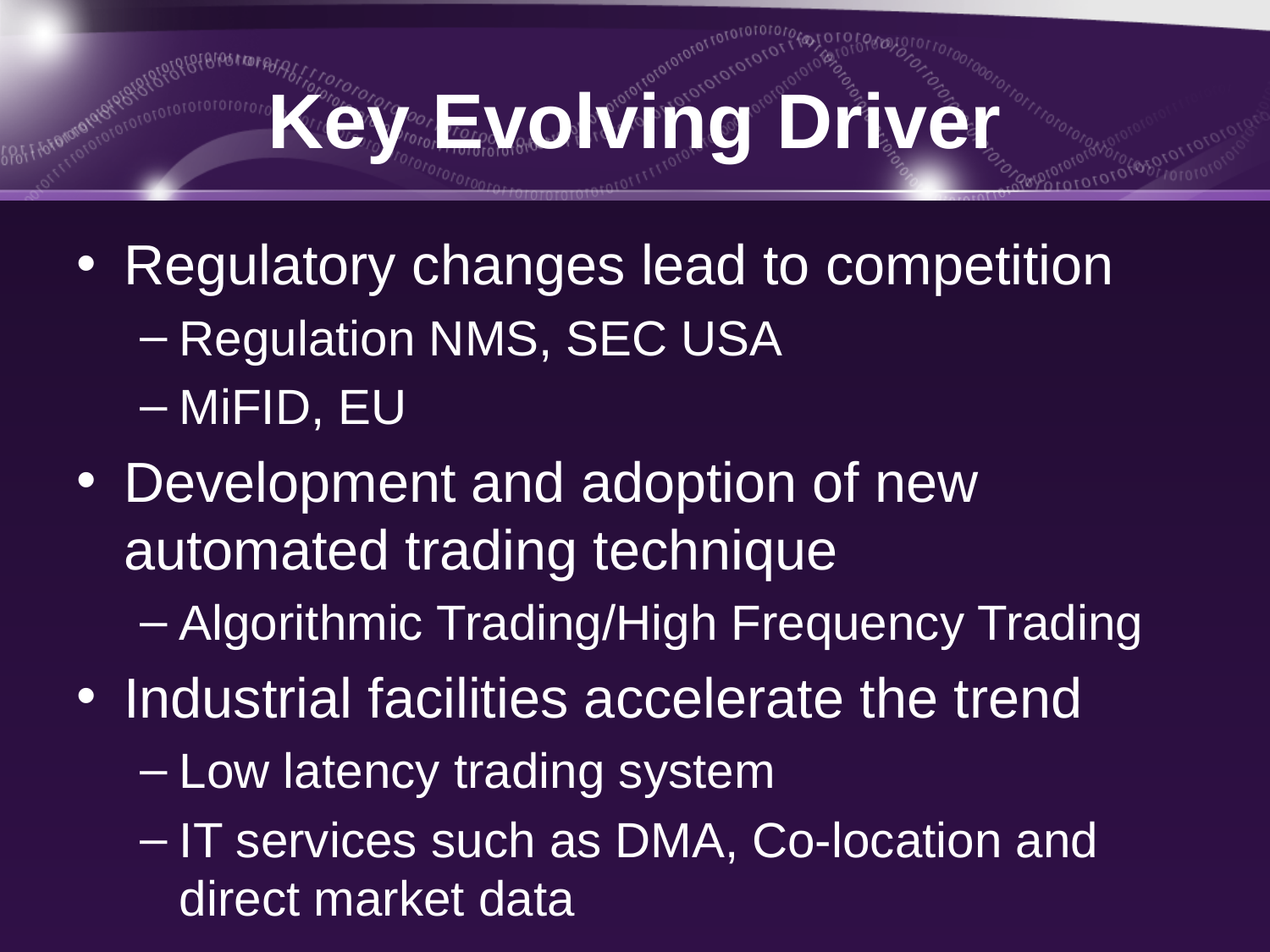

# Key Evolving Driver
Regulatory changes lead to competition
Regulation NMS, SEC USA
MiFID, EU
Development and adoption of new automated trading technique
Algorithmic Trading/High Frequency Trading
Industrial facilities accelerate the trend
Low latency trading system
IT services such as DMA, Co-location and direct market data